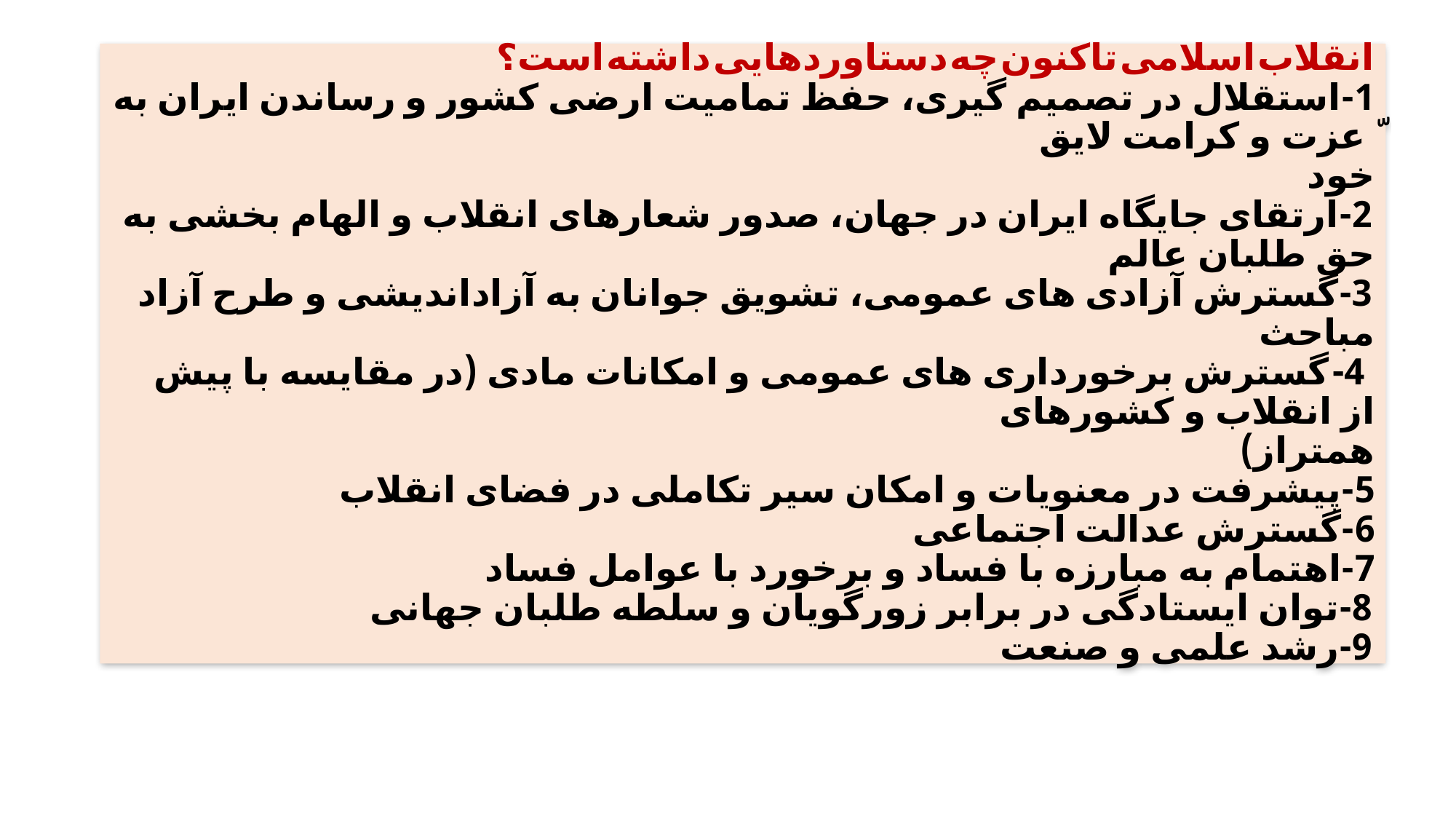

# انقلاب اسلامی تاکنون چه دستاوردهایی داشته است؟ 1-استقلال در تصمیم گیری، حفظ تمامیت ارضی کشور و رساندن ایران به ّ عزت و کرامت لایق خود  2-ارتقای جایگاه ایران در جهان، صدور شعارهای انقلاب و الهام بخشی به حق طلبان عالم  3-گسترش آزادی های عمومی، تشویق جوانان به آزاداندیشی و طرح آزاد مباحث 4- گسترش برخورداری های عمومی و امکانات مادی (در مقایسه با پیش از انقلاب و کشورهای همتراز) 5-پیشرفت در معنویات و امکان سیر تکاملی در فضای انقلاب 6-گسترش عدالت اجتماعی 7-اهتمام به مبارزه با فساد و برخورد با عوامل فساد  8-توان ایستادگی در برابر زورگویان و سلطه طلبان جهانی  9-رشد علمی و صنعت